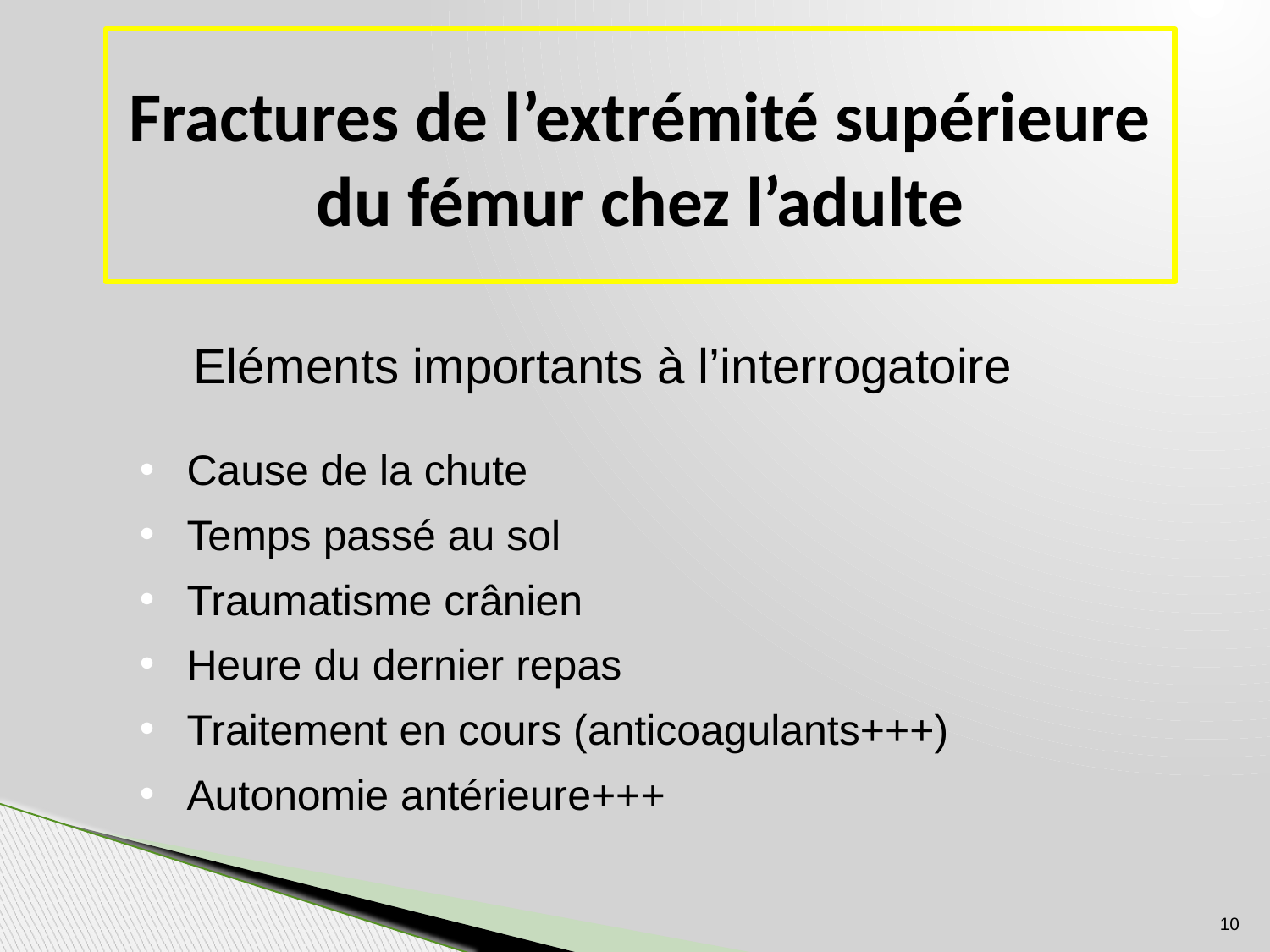

# Fractures de l’extrémité supérieure du fémur chez l’adulte
Eléments importants à l’interrogatoire
Cause de la chute
Temps passé au sol
Traumatisme crânien
Heure du dernier repas
Traitement en cours (anticoagulants+++)
Autonomie antérieure+++

10